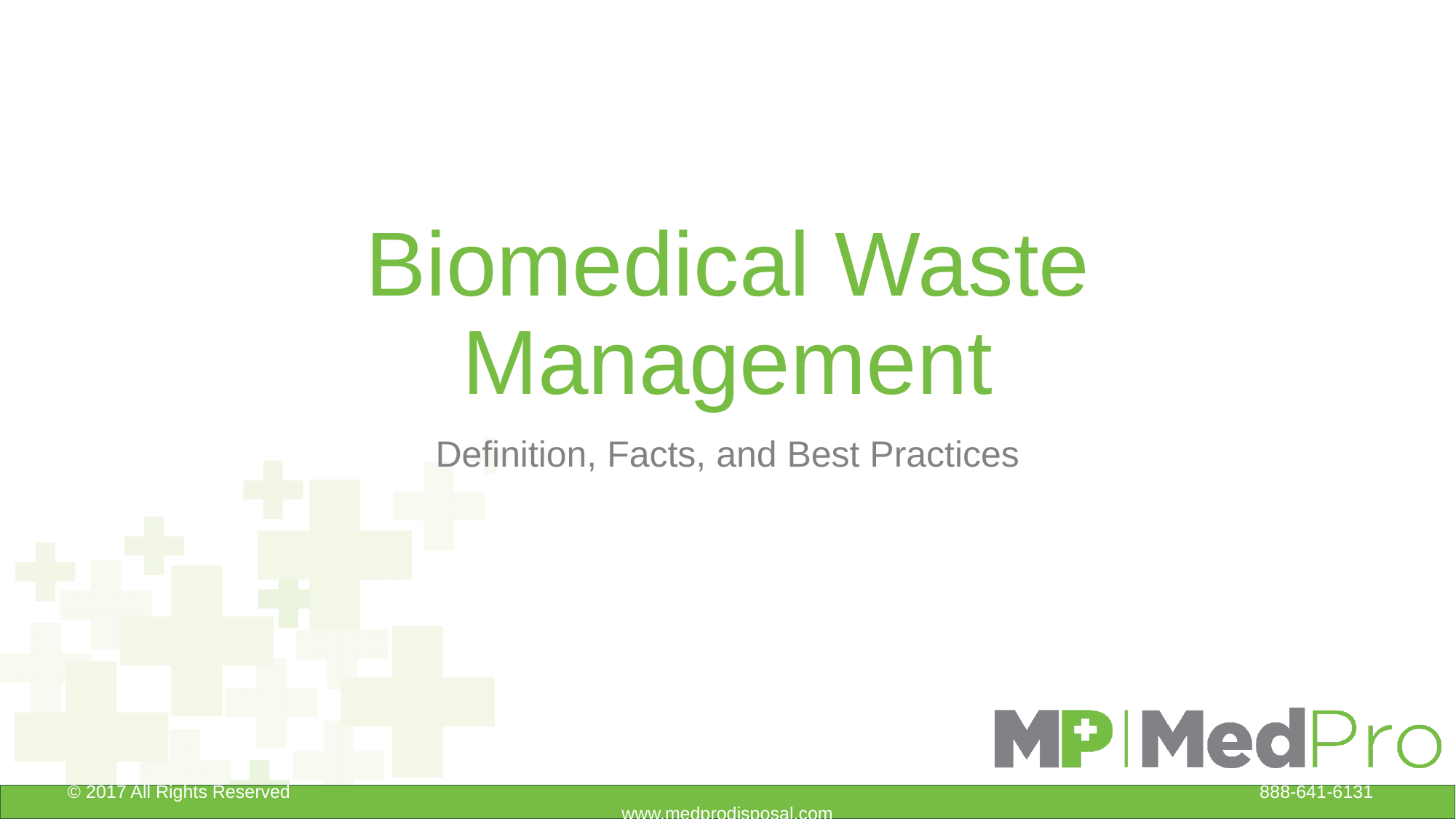

# Biomedical Waste Management
Definition, Facts, and Best Practices
© 2017 All Rights Reserved                                                                                                                                                                                               888-641-6131   www.medprodisposal.com